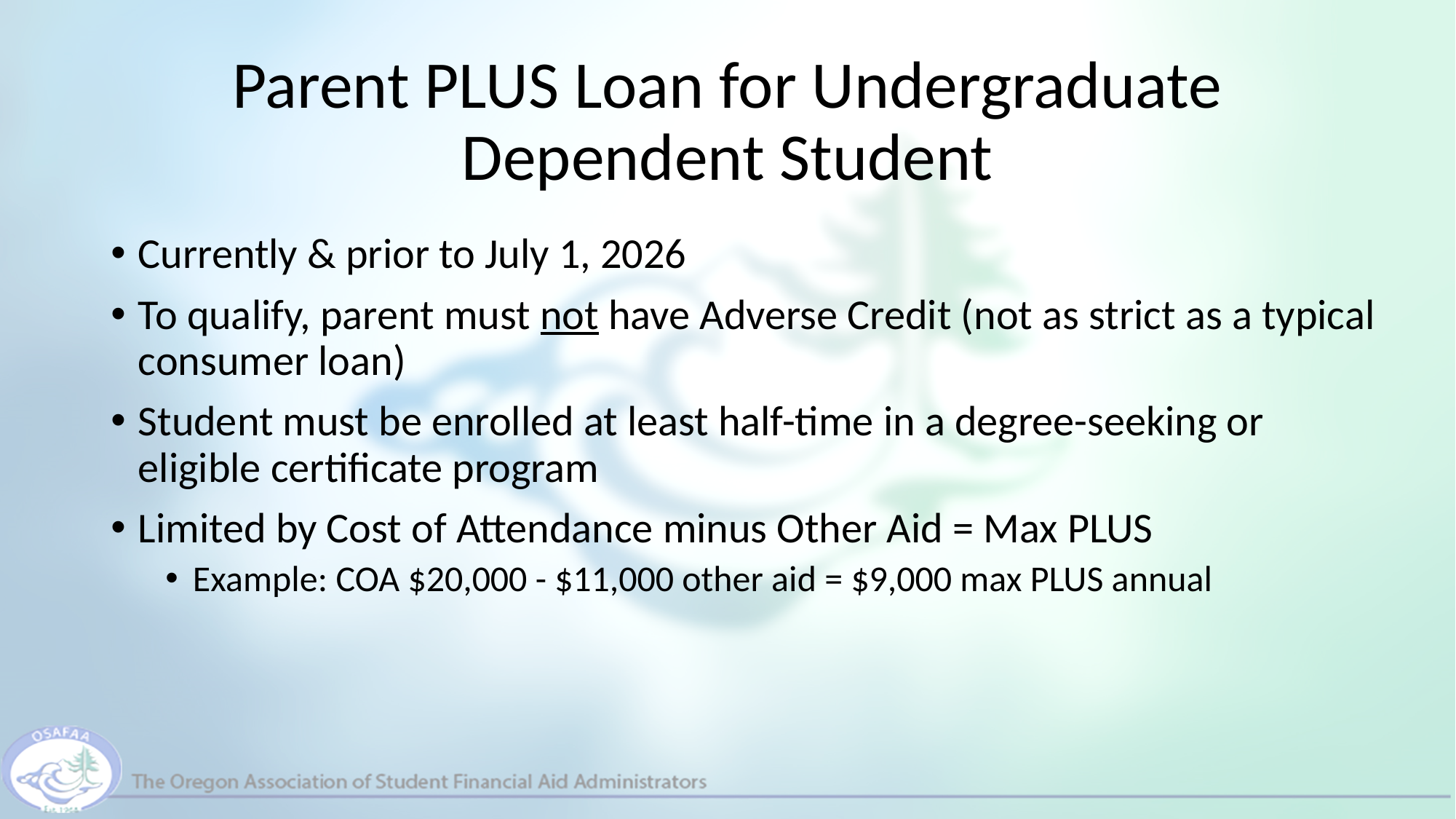

# Parent PLUS Loan for Undergraduate Dependent Student
Currently & prior to July 1, 2026
To qualify, parent must not have Adverse Credit (not as strict as a typical consumer loan)
Student must be enrolled at least half-time in a degree-seeking or eligible certificate program
Limited by Cost of Attendance minus Other Aid = Max PLUS
Example: COA $20,000 - $11,000 other aid = $9,000 max PLUS annual